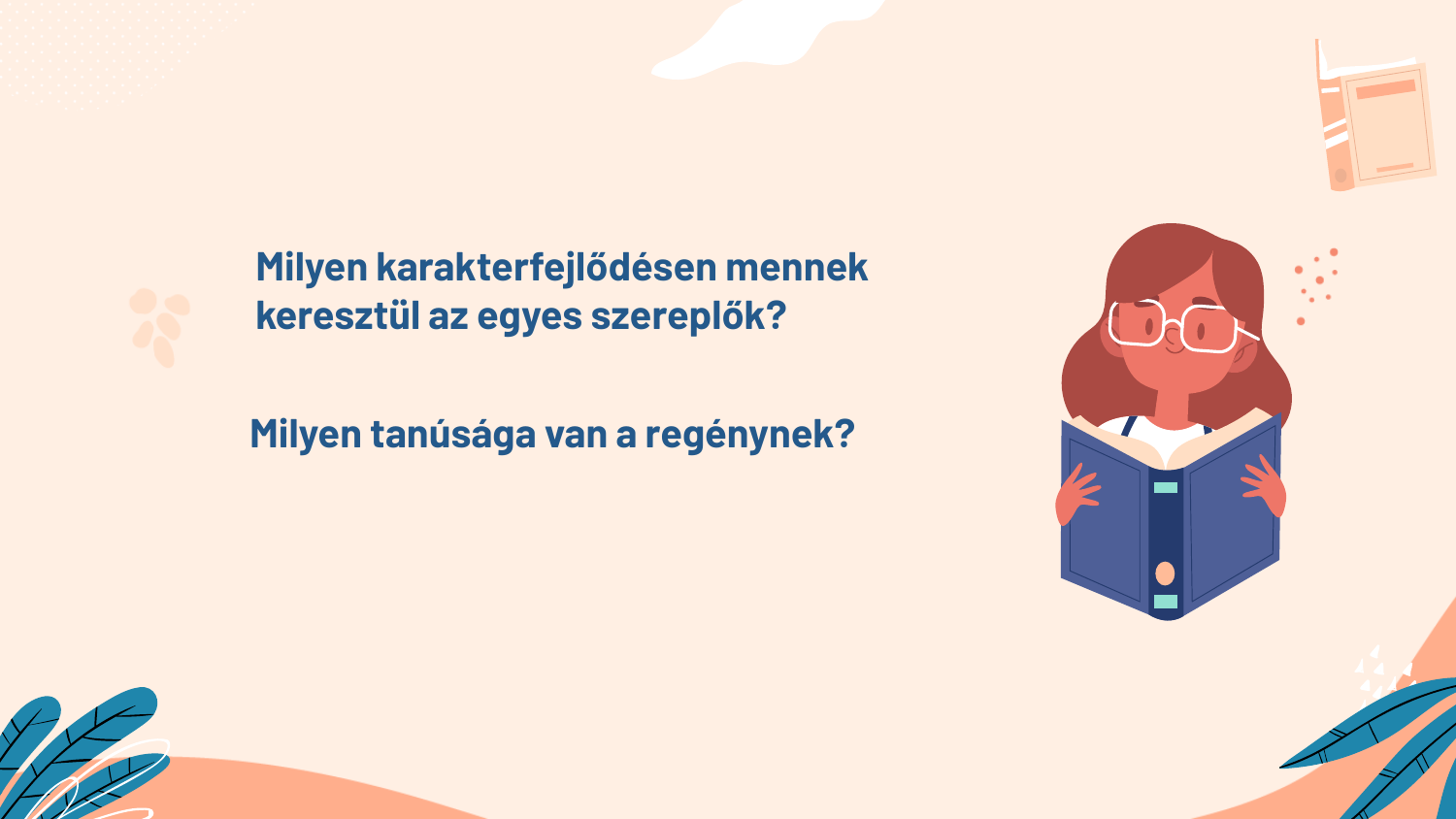

Milyen karakterfejlődésen mennek keresztül az egyes szereplők?
Milyen tanúsága van a regénynek?